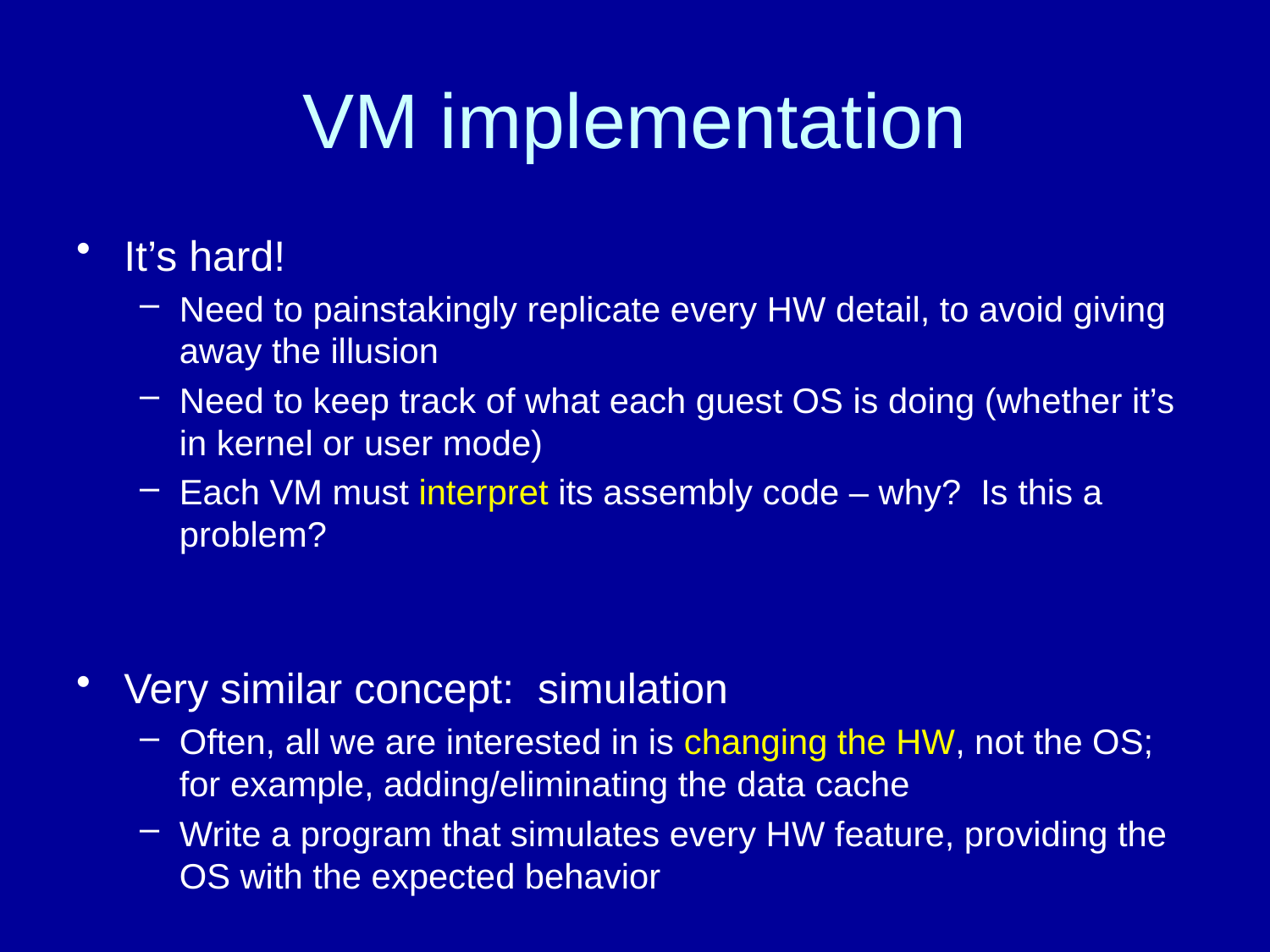

# VM implementation
It’s hard!
Need to painstakingly replicate every HW detail, to avoid giving away the illusion
Need to keep track of what each guest OS is doing (whether it’s in kernel or user mode)
Each VM must interpret its assembly code – why?  Is this a problem?

Very similar concept:  simulation
Often, all we are interested in is changing the HW, not the OS; for example, adding/eliminating the data cache
Write a program that simulates every HW feature, providing the OS with the expected behavior